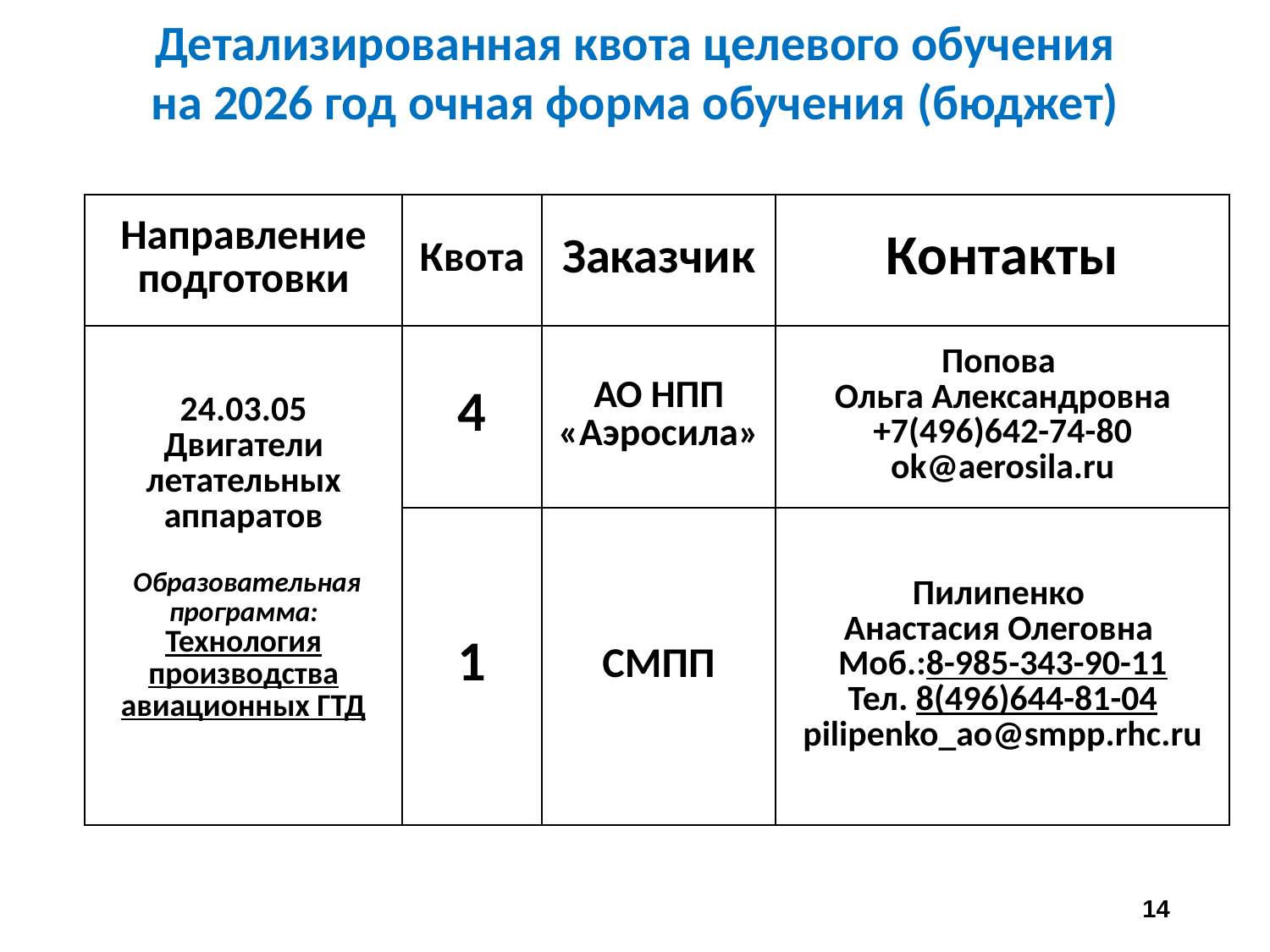

Детализированная квота целевого обучения
на 2026 год очная форма обучения (бюджет)
| Направление подготовки | Квота | Заказчик | Контакты |
| --- | --- | --- | --- |
| 24.03.05 Двигатели летательных аппаратов Образовательная программа: Технология производства авиационных ГТД | 4 | АО НПП «Аэросила» | Попова Ольга Александровна +7(496)642-74-80 ok@aerosila.ru |
|  | 1 | СМПП | Пилипенко Анастасия Олеговна Моб.:8-985-343-90-11 Тел. 8(496)644-81-04 pilipenko\_ao@smpp.rhc.ru |
14